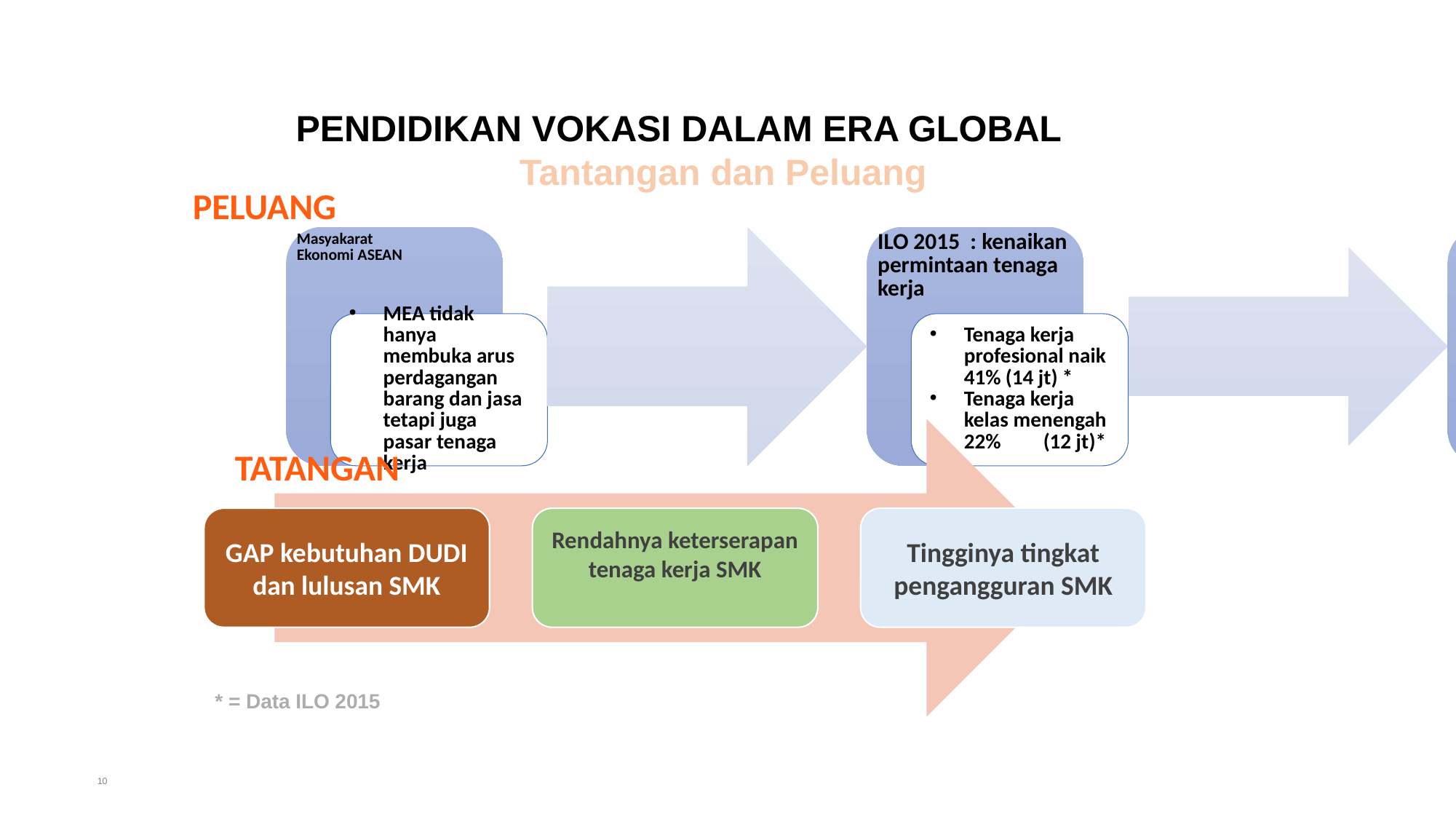

# Pendidikan vokasi dalam era global
Tantangan dan Peluang
PELUANG
Masyakarat
Ekonomi ASEAN
MEA tidak hanya membuka arus perdagangan barang dan jasa tetapi juga pasar tenaga kerja
ILO 2015  : kenaikan permintaan tenaga kerja
Tenaga kerja profesional naik 41% (14 jt) *
Tenaga kerja kelas menengah 22%         (12 jt)*
GAP kebutuhan DUDI dan lulusan SMK
Rendahnya keterserapan tenaga kerja SMK
Tingginya tingkat pengangguran SMK
TATANGAN
* = Data ILO 2015
10